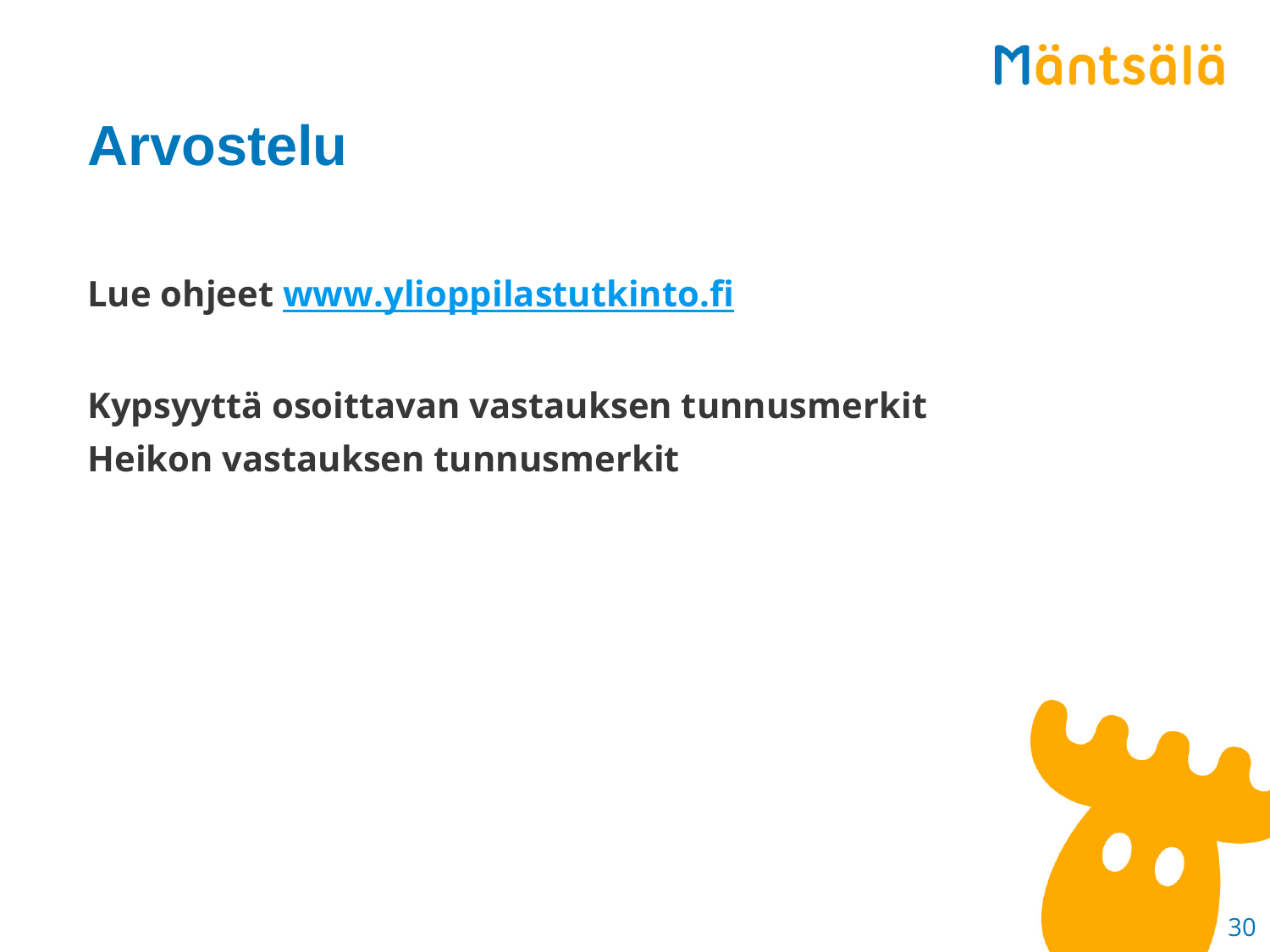

# Arvostelu
Lue ohjeet www.ylioppilastutkinto.fi

Kypsyyttä osoittavan vastauksen tunnusmerkit
Heikon vastauksen tunnusmerkit